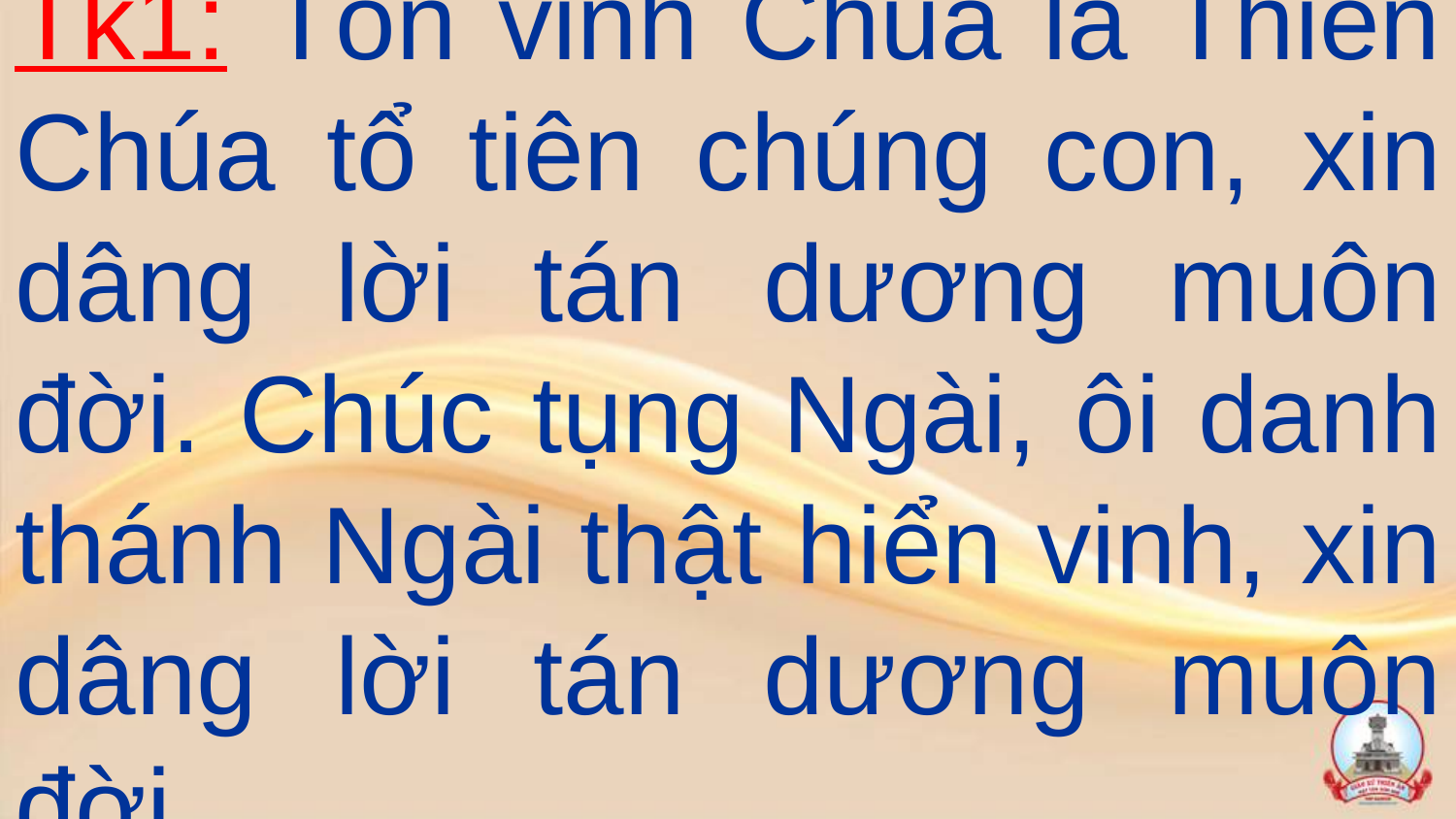

# Tk1: Tôn vinh Chúa là Thiên Chúa tổ tiên chúng con, xin dâng lời tán dương muôn đời. Chúc tụng Ngài, ôi danh thánh Ngài thật hiển vinh, xin dâng lời tán dương muôn đời.